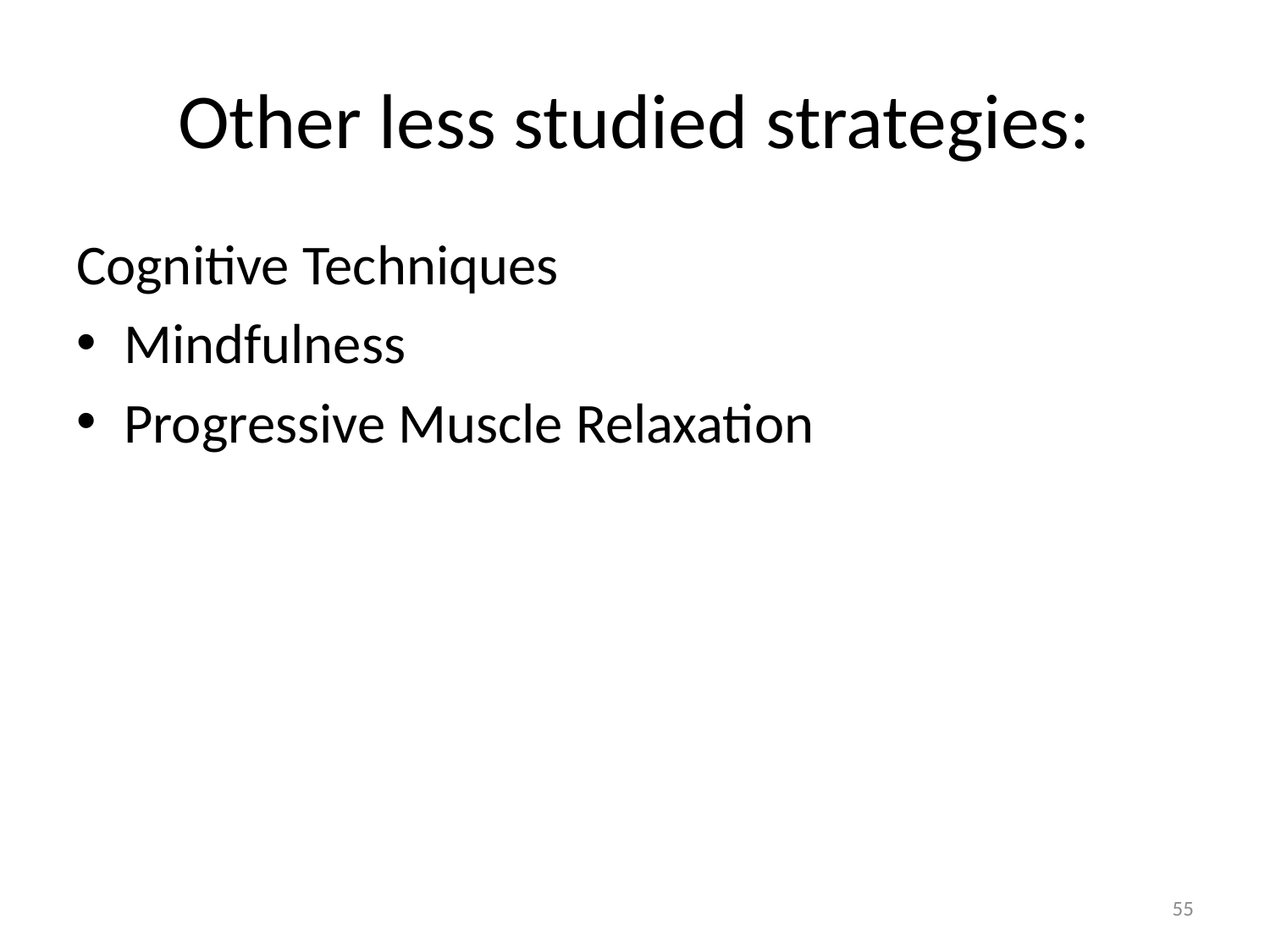

# Other less studied strategies:
Cognitive Techniques
Mindfulness
Progressive Muscle Relaxation
55